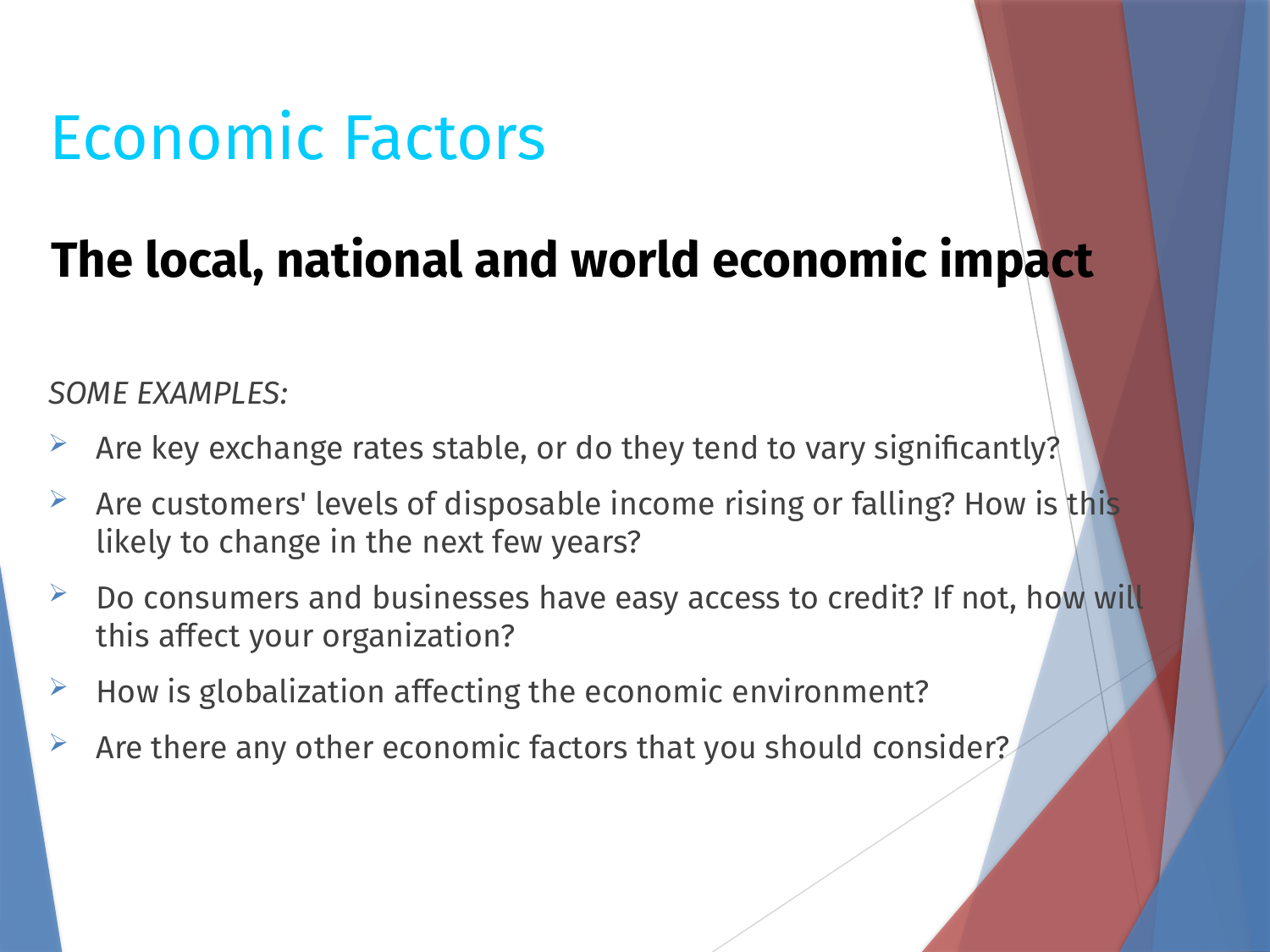

# Economic Factors
The local, national and world economic impact
SOME EXAMPLES:
Are key exchange rates stable, or do they tend to vary significantly?
Are customers' levels of disposable income rising or falling? How is this likely to change in the next few years?
Do consumers and businesses have easy access to credit? If not, how will this affect your organization?
How is globalization affecting the economic environment?
Are there any other economic factors that you should consider?